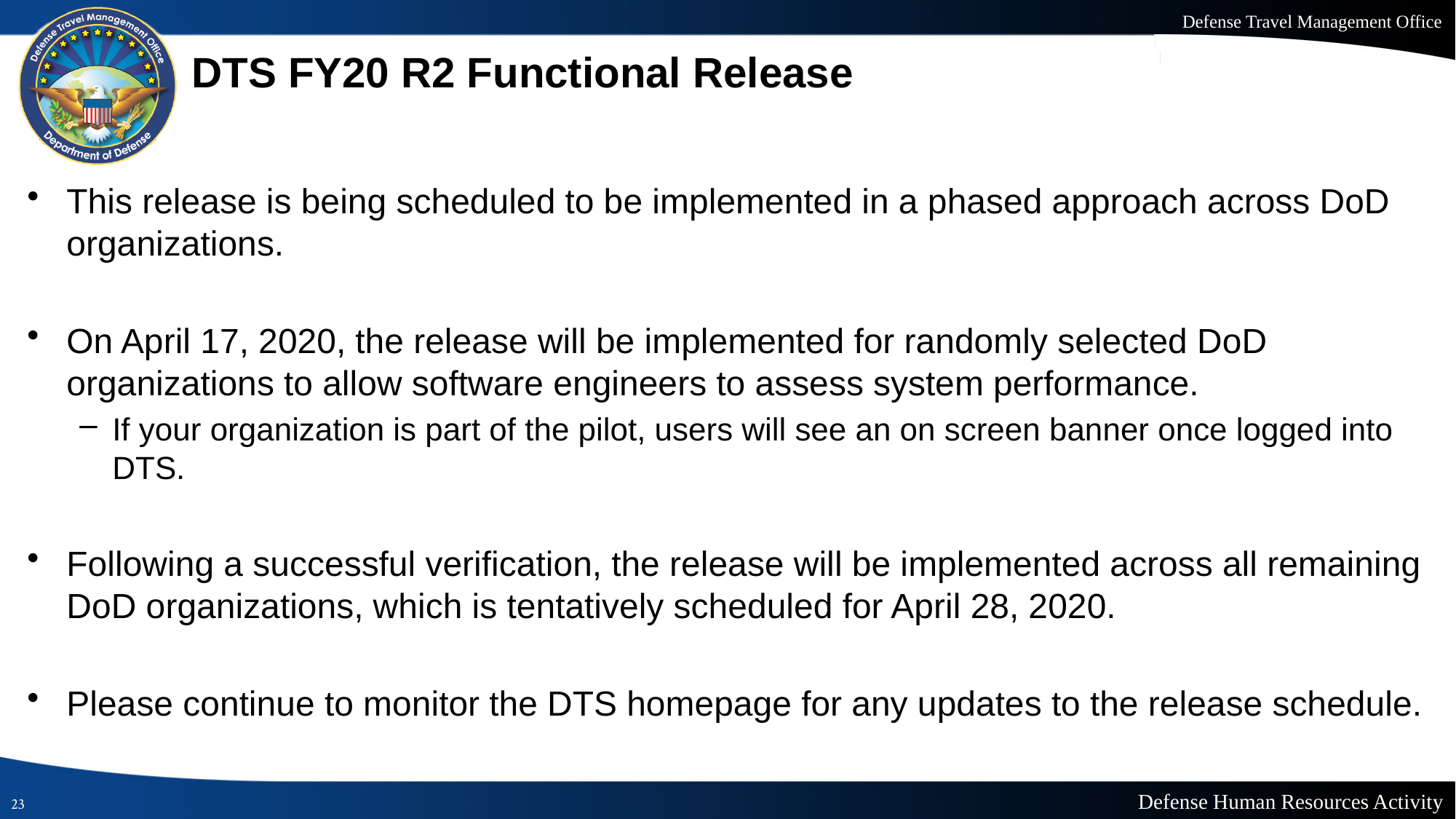

# DTS FY20 R2 Functional Release
This release is being scheduled to be implemented in a phased approach across DoD organizations.

On April 17, 2020, the release will be implemented for randomly selected DoD organizations to allow software engineers to assess system performance.
If your organization is part of the pilot, users will see an on screen banner once logged into DTS.

Following a successful verification, the release will be implemented across all remaining DoD organizations, which is tentatively scheduled for April 28, 2020.

Please continue to monitor the DTS homepage for any updates to the release schedule.
23